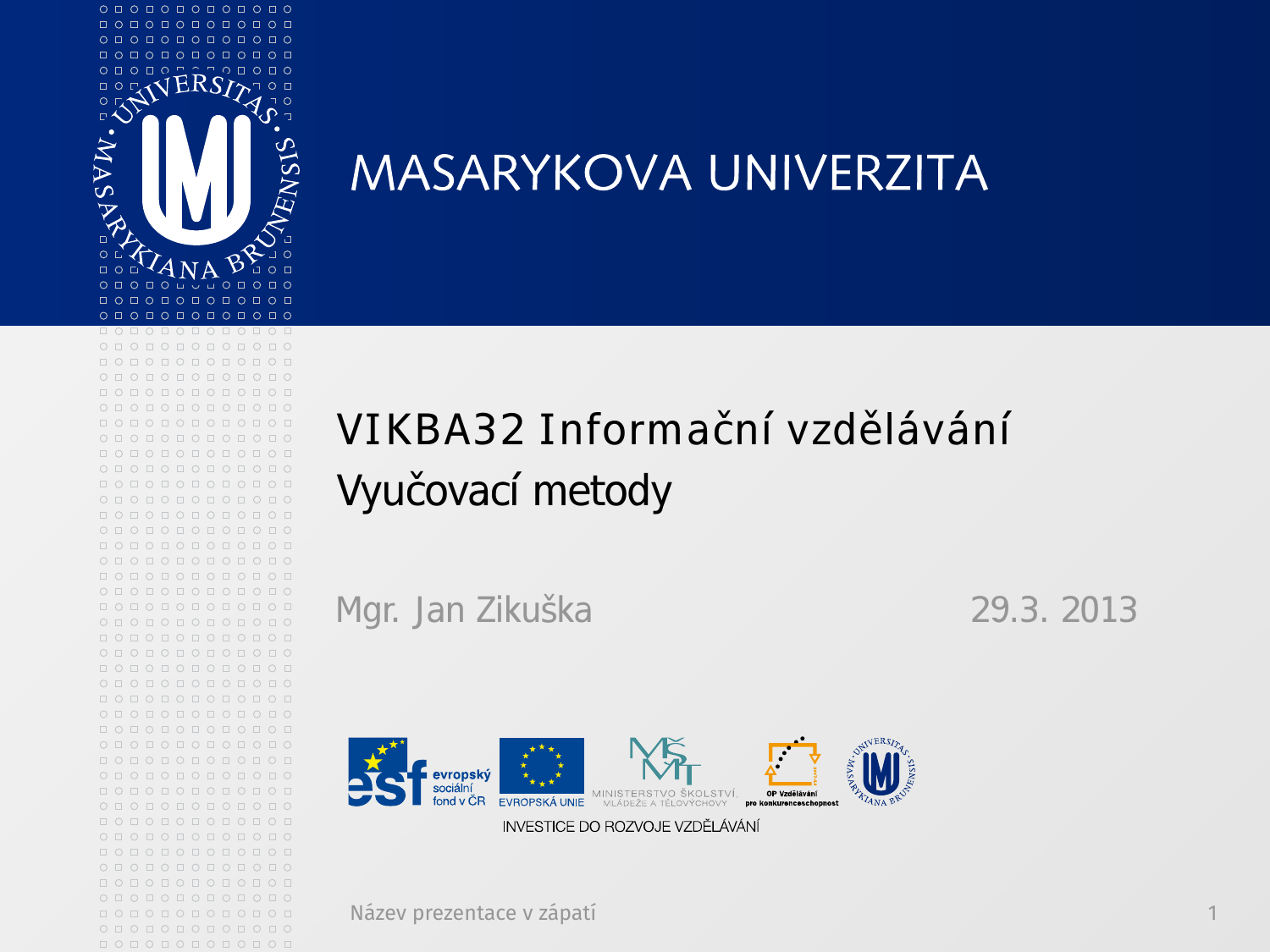

VIKBA32 Informační vzdělávání
Vyučovací metody

Mgr. Jan Zikuška			29.3. 2013
Název prezentace v zápatí
1